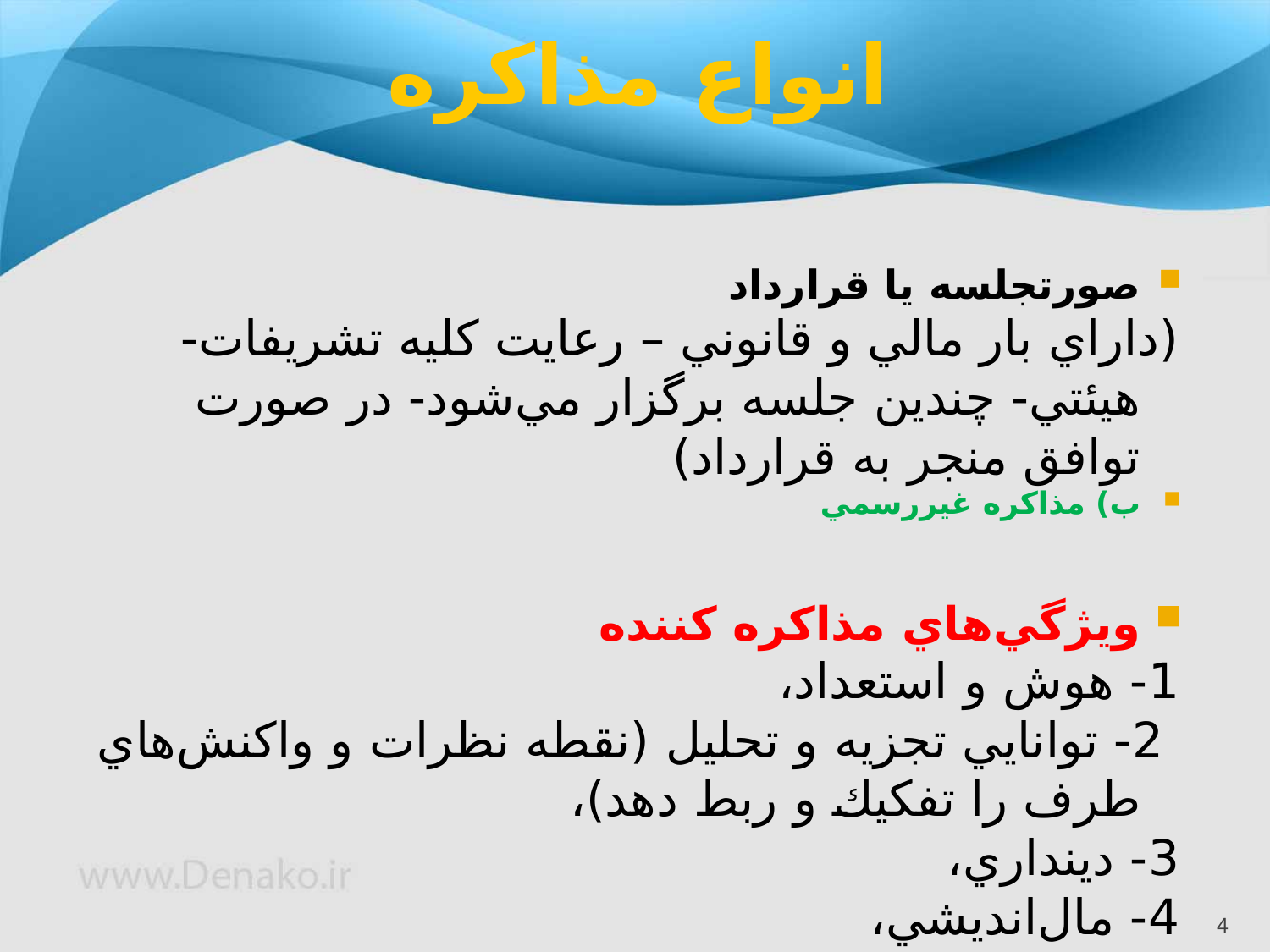

# انواع مذاكره
صورتجلسه يا قرارداد
(داراي بار مالي و قانوني – رعايت كليه تشريفات- هيئتي- چندين جلسه برگزار مي‌شود- در صورت توافق منجر به قرارداد)
ب) مذاكره غيررسمي

ويژگي‌هاي مذاكره كننده
1- هوش و استعداد،
 2- توانايي تجزيه و تحليل (نقطه نظرات و واكنش‌هاي طرف را تفكيك و ربط دهد)،
3- دينداري،
‌4- ما‌ل‌انديشي،

4